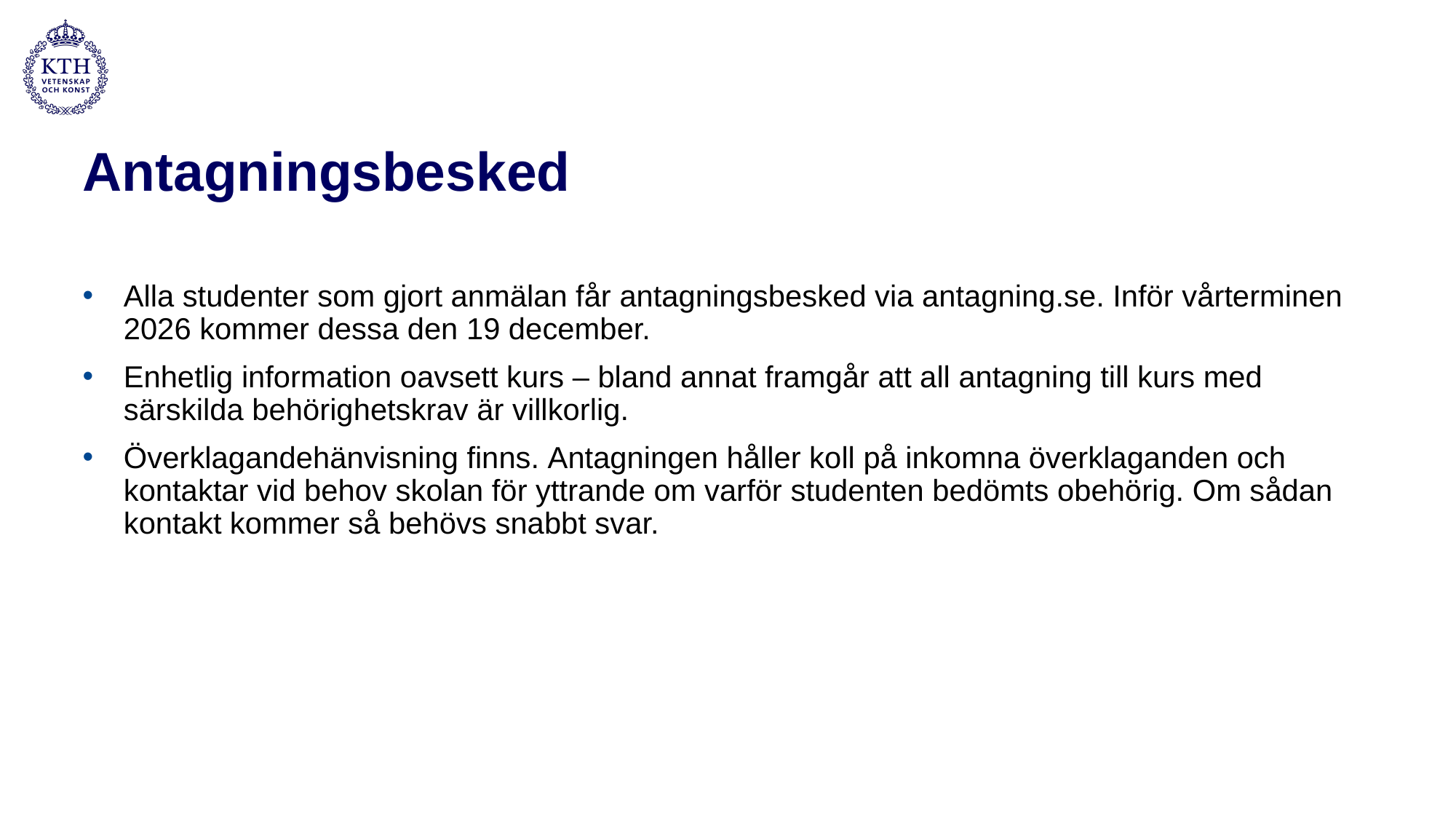

# Antagningsbesked

Alla studenter som gjort anmälan får antagningsbesked via antagning.se. Inför vårterminen 2026 kommer dessa den 19 december.
Enhetlig information oavsett kurs – bland annat framgår att all antagning till kurs med särskilda behörighetskrav är villkorlig.
Överklagandehänvisning finns. Antagningen håller koll på inkomna överklaganden och kontaktar vid behov skolan för yttrande om varför studenten bedömts obehörig. Om sådan kontakt kommer så behövs snabbt svar.